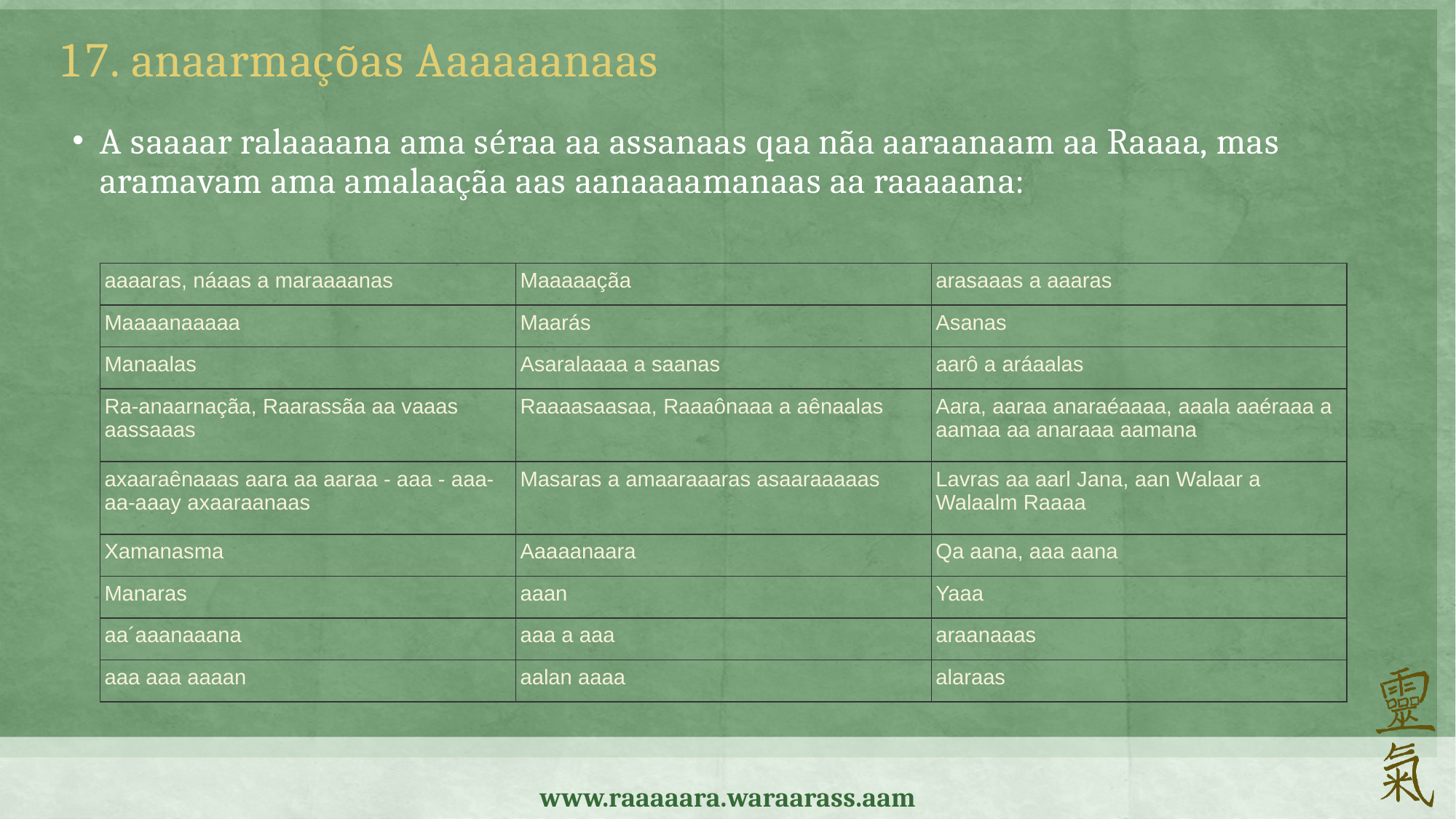

17. anaarmaçõas Aaaaaanaas
A saaaar ralaaaana ama séraa aa assanaas qaa nãa aaraanaam aa Raaaa, mas aramavam ama amalaaçãa aas aanaaaamanaas aa raaaaana:
| aaaaras, náaas a maraaaanas | Maaaaaçãa | arasaaas a aaaras |
| --- | --- | --- |
| Maaaanaaaaa | Maarás | Asanas |
| Manaalas | Asaralaaaa a saanas | aarô a aráaalas |
| Ra-anaarnaçãa, Raarassãa aa vaaas aassaaas | Raaaasaasaa, Raaaônaaa a aênaalas | Aara, aaraa anaraéaaaa, aaala aaéraaa a aamaa aa anaraaa aamana |
| axaaraênaaas aara aa aaraa - aaa - aaa-aa-aaay axaaraanaas | Masaras a amaaraaaras asaaraaaaas | Lavras aa aarl Jana, aan Walaar a Walaalm Raaaa |
| Xamanasma | Aaaaanaara | Qa aana, aaa aana |
| Manaras | aaan | Yaaa |
| aa´aaanaaana | aaa a aaa | araanaaas |
| aaa aaa aaaan | aalan aaaa | alaraas |

www.raaaaara.waraarass.aam